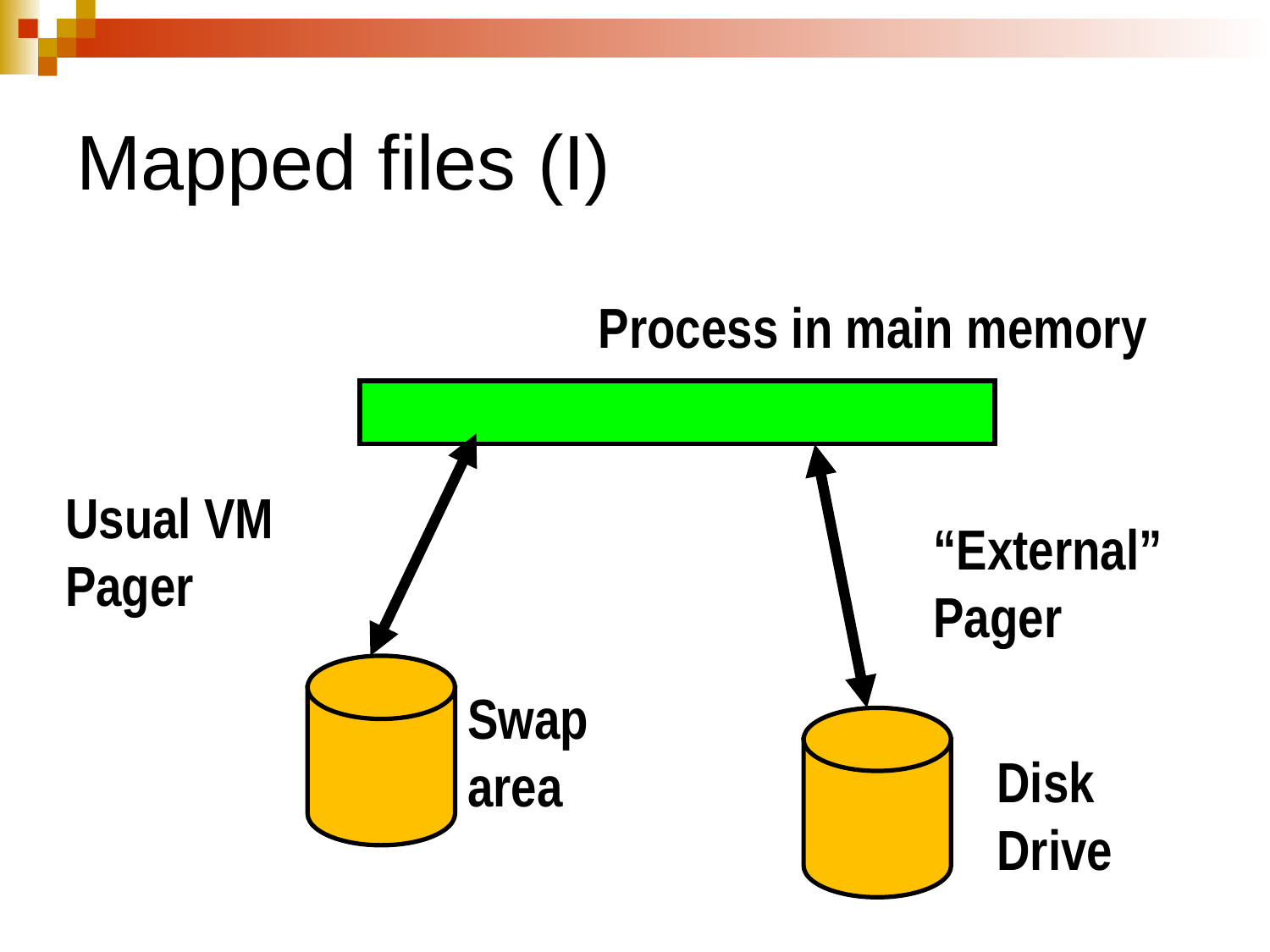

# Mapped files (I)
Process in main memory

Usual VM
Pager
“External”
Pager

Swap
area

Disk
Drive